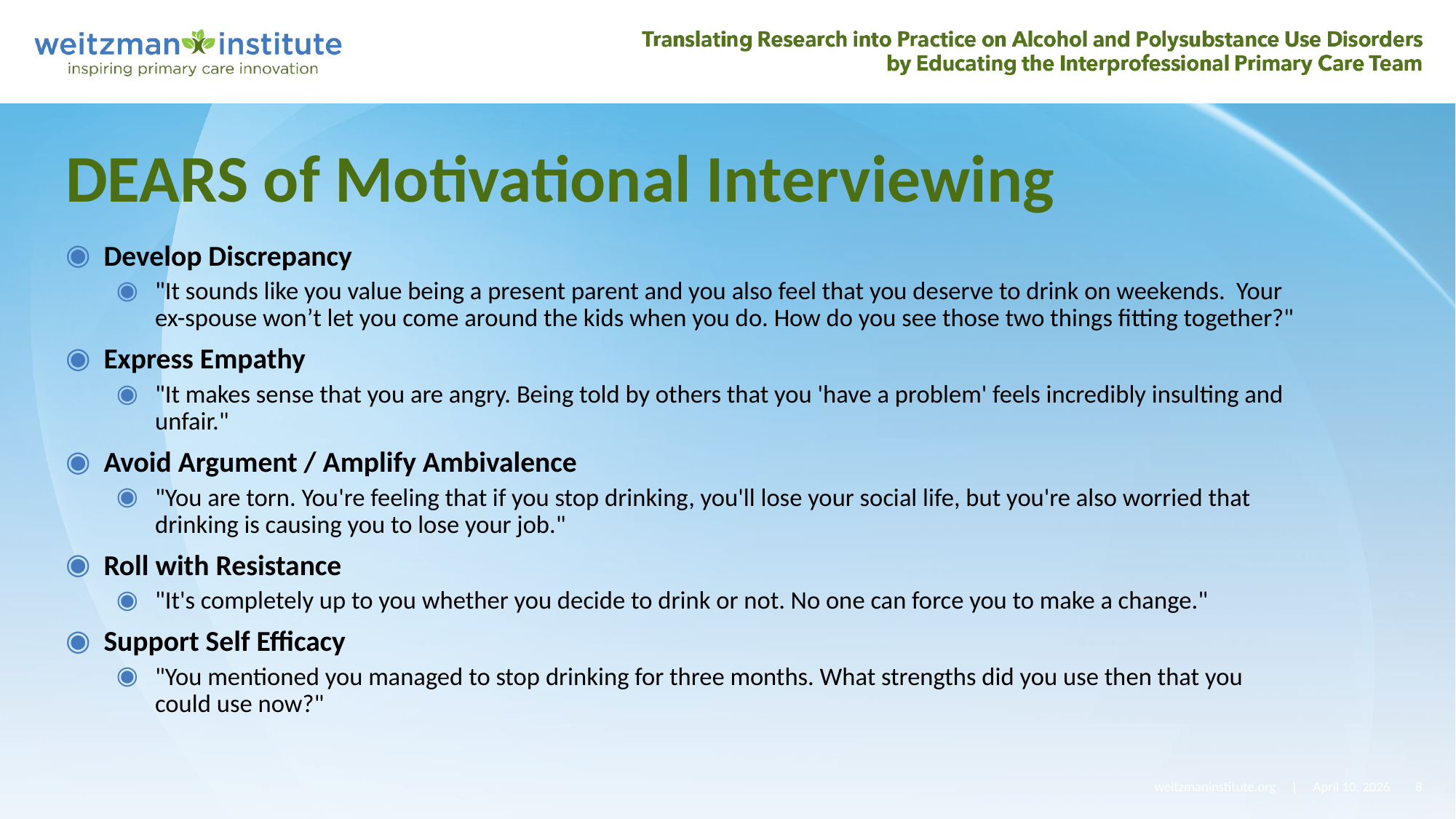

# DEARS of Motivational Interviewing
Develop Discrepancy
"It sounds like you value being a present parent and you also feel that you deserve to drink on weekends.  Your ex-spouse won’t let you come around the kids when you do. How do you see those two things fitting together?"
Express Empathy
"It makes sense that you are angry. Being told by others that you 'have a problem' feels incredibly insulting and unfair."
Avoid Argument / Amplify Ambivalence
"You are torn. You're feeling that if you stop drinking, you'll lose your social life, but you're also worried that drinking is causing you to lose your job."
Roll with Resistance
"It's completely up to you whether you decide to drink or not. No one can force you to make a change."
Support Self Efficacy
"You mentioned you managed to stop drinking for three months. What strengths did you use then that you could use now?"